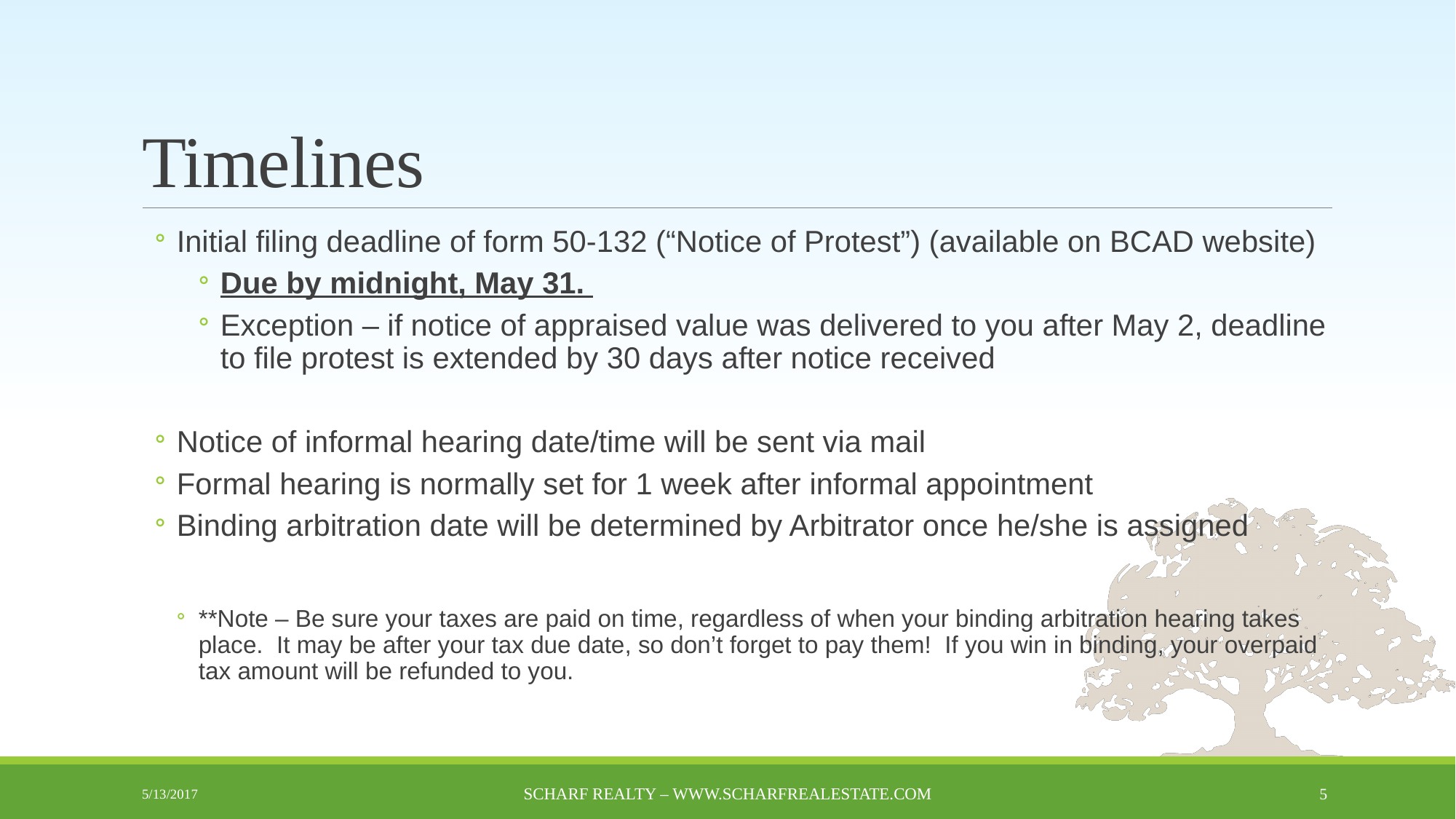

# Timelines
Initial filing deadline of form 50-132 (“Notice of Protest”) (available on BCAD website)
Due by midnight, May 31.
Exception – if notice of appraised value was delivered to you after May 2, deadline to file protest is extended by 30 days after notice received

Notice of informal hearing date/time will be sent via mail
Formal hearing is normally set for 1 week after informal appointment
Binding arbitration date will be determined by Arbitrator once he/she is assigned

**Note – Be sure your taxes are paid on time, regardless of when your binding arbitration hearing takes place.  It may be after your tax due date, so don’t forget to pay them!  If you win in binding, your overpaid tax amount will be refunded to you.

5/13/2017
Scharf Realty – www.scharfrealestate.com
5